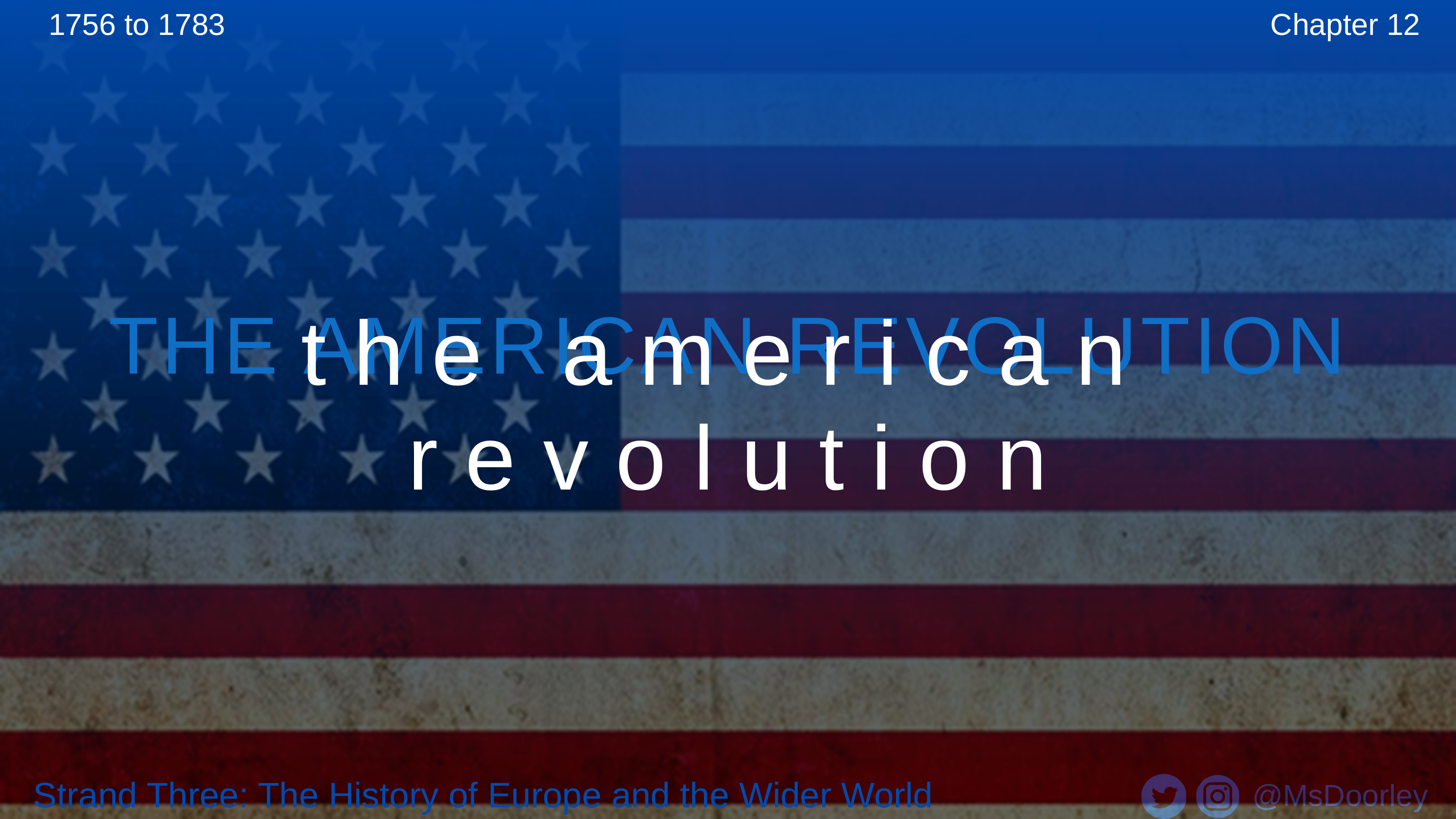

1756 to 1783
Chapter 12
THE AMERICAN REVOLUTION
the american revolution
Strand Three: The History of Europe and the Wider World

@MsDoorley